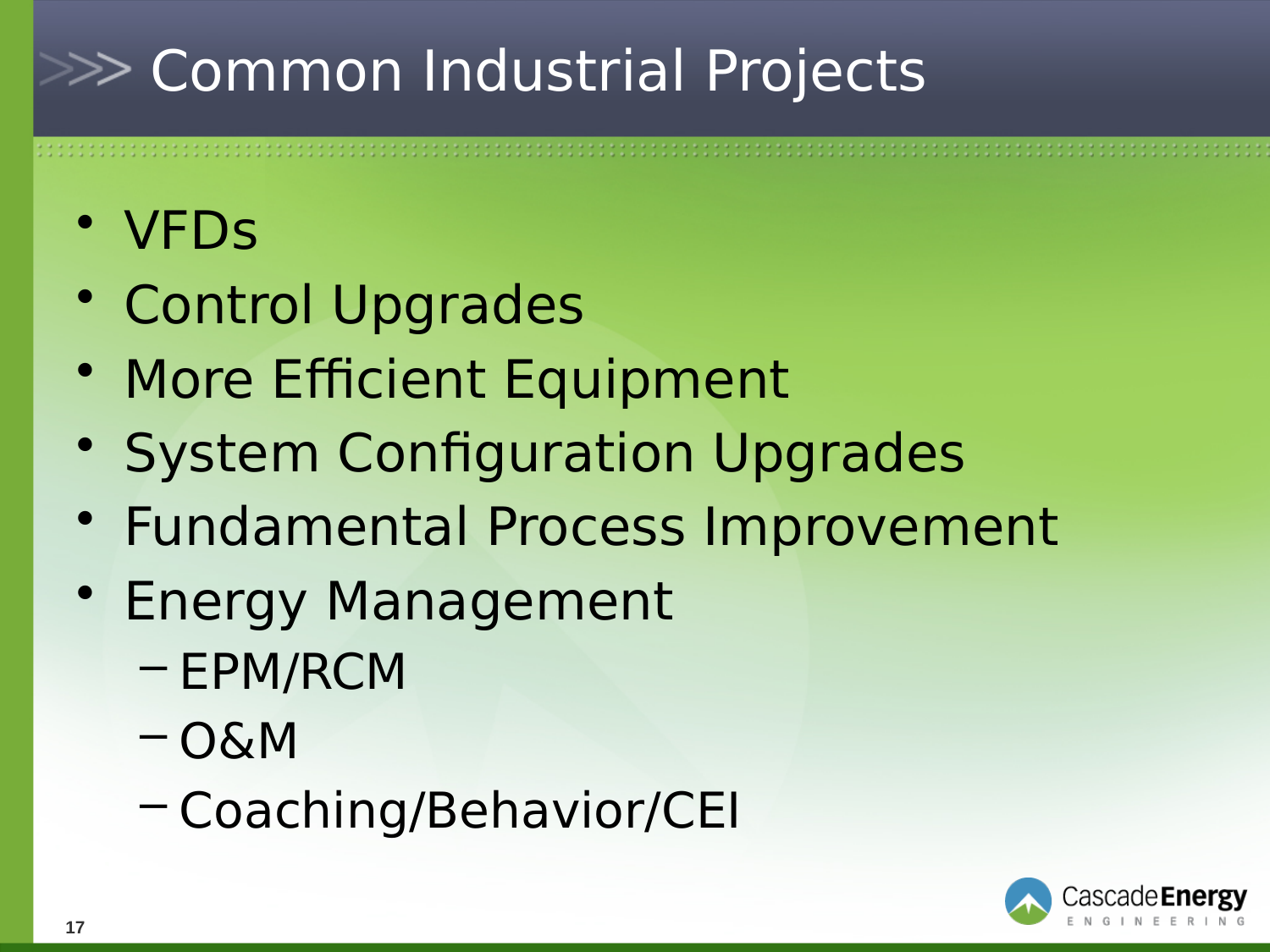

# Common Industrial Projects
VFDs
Control Upgrades
More Efficient Equipment
System Configuration Upgrades
Fundamental Process Improvement
Energy Management
EPM/RCM
O&M
Coaching/Behavior/CEI
17